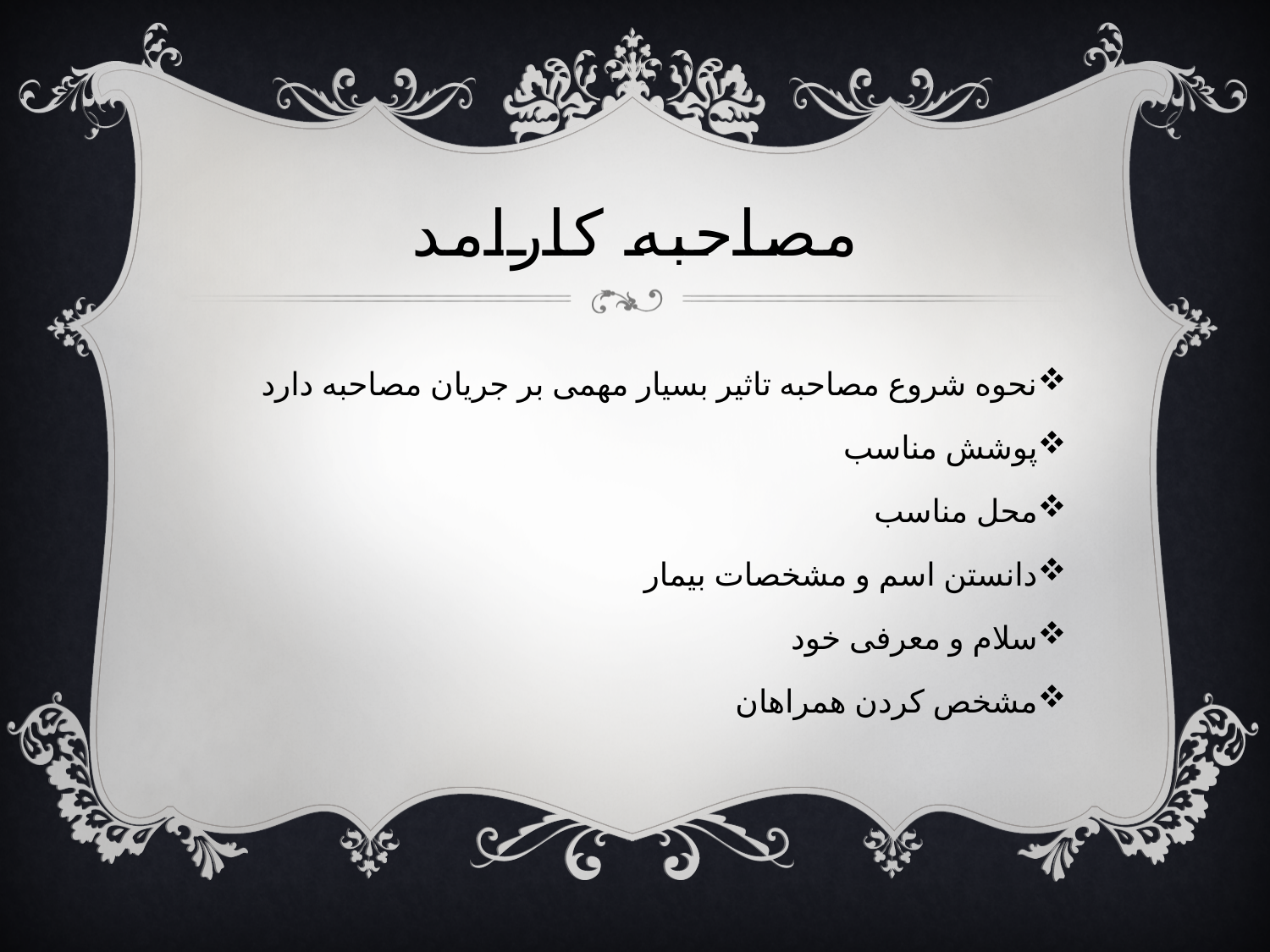

# مصاحبه کارامد
نحوه شروع مصاحبه تاثیر بسیار مهمی بر جریان مصاحبه دارد
پوشش مناسب
محل مناسب
دانستن اسم و مشخصات بیمار
سلام و معرفی خود
مشخص کردن همراهان